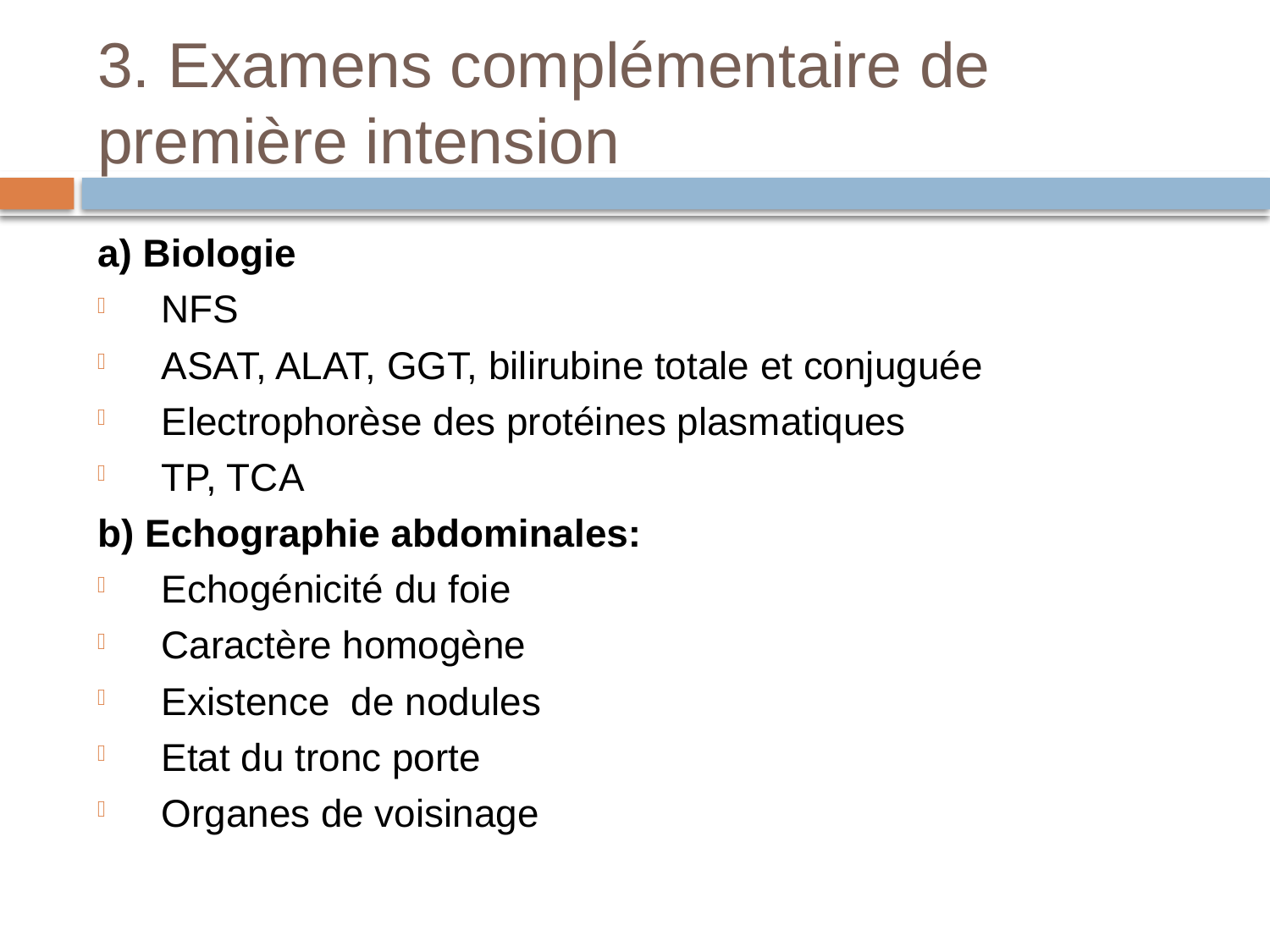

# 3. Examens complémentaire de première intension
a) Biologie
NFS
ASAT, ALAT, GGT, bilirubine totale et conjuguée
Electrophorèse des protéines plasmatiques
TP, TCA
b) Echographie abdominales:
Echogénicité du foie
Caractère homogène
Existence  de nodules
Etat du tronc porte
Organes de voisinage